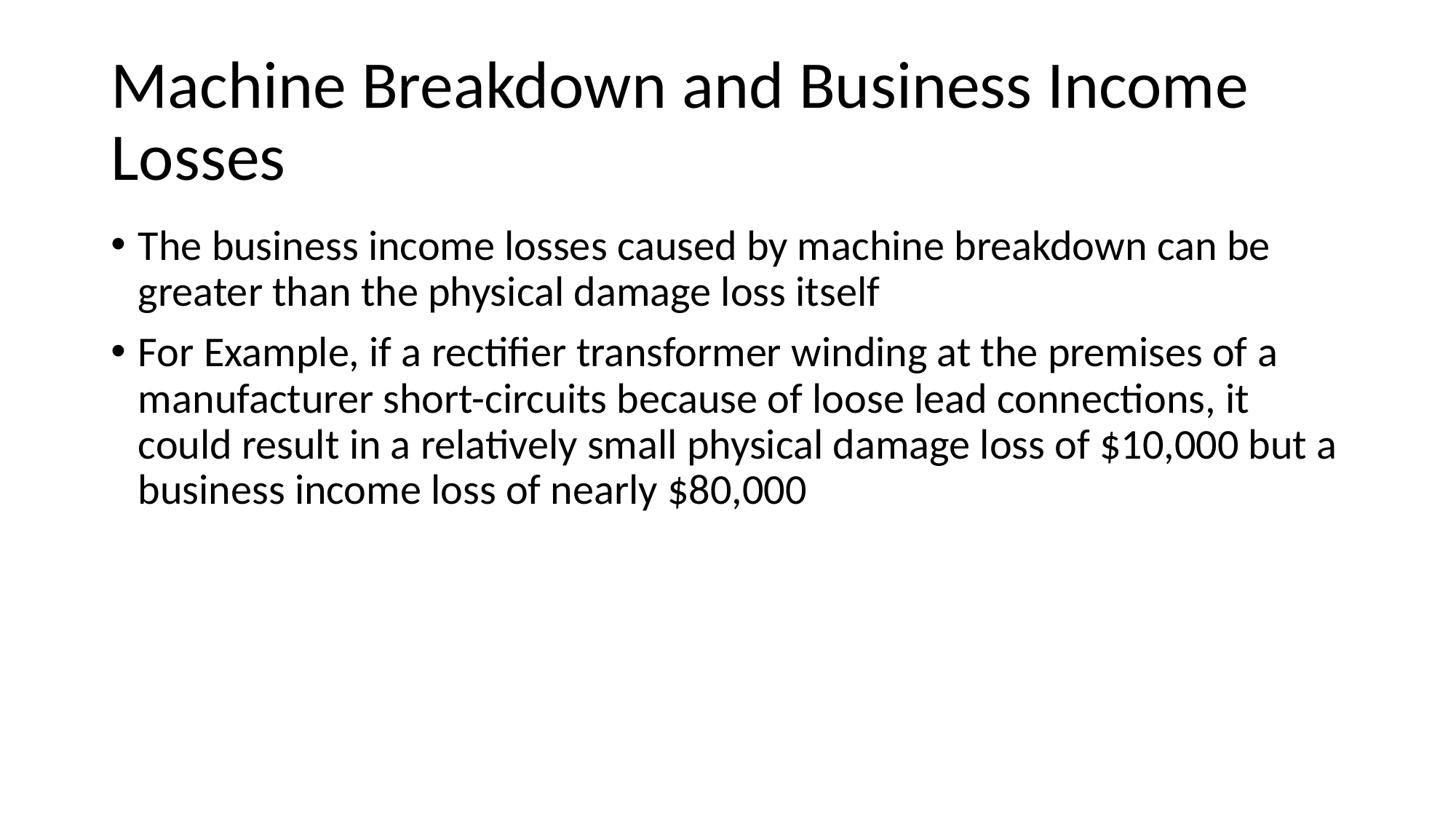

# Machine Breakdown and Business Income Losses
The business income losses caused by machine breakdown can be greater than the physical damage loss itself
For Example, if a rectifier transformer winding at the premises of a manufacturer short-circuits because of loose lead connections, it could result in a relatively small physical damage loss of $10,000 but a business income loss of nearly $80,000